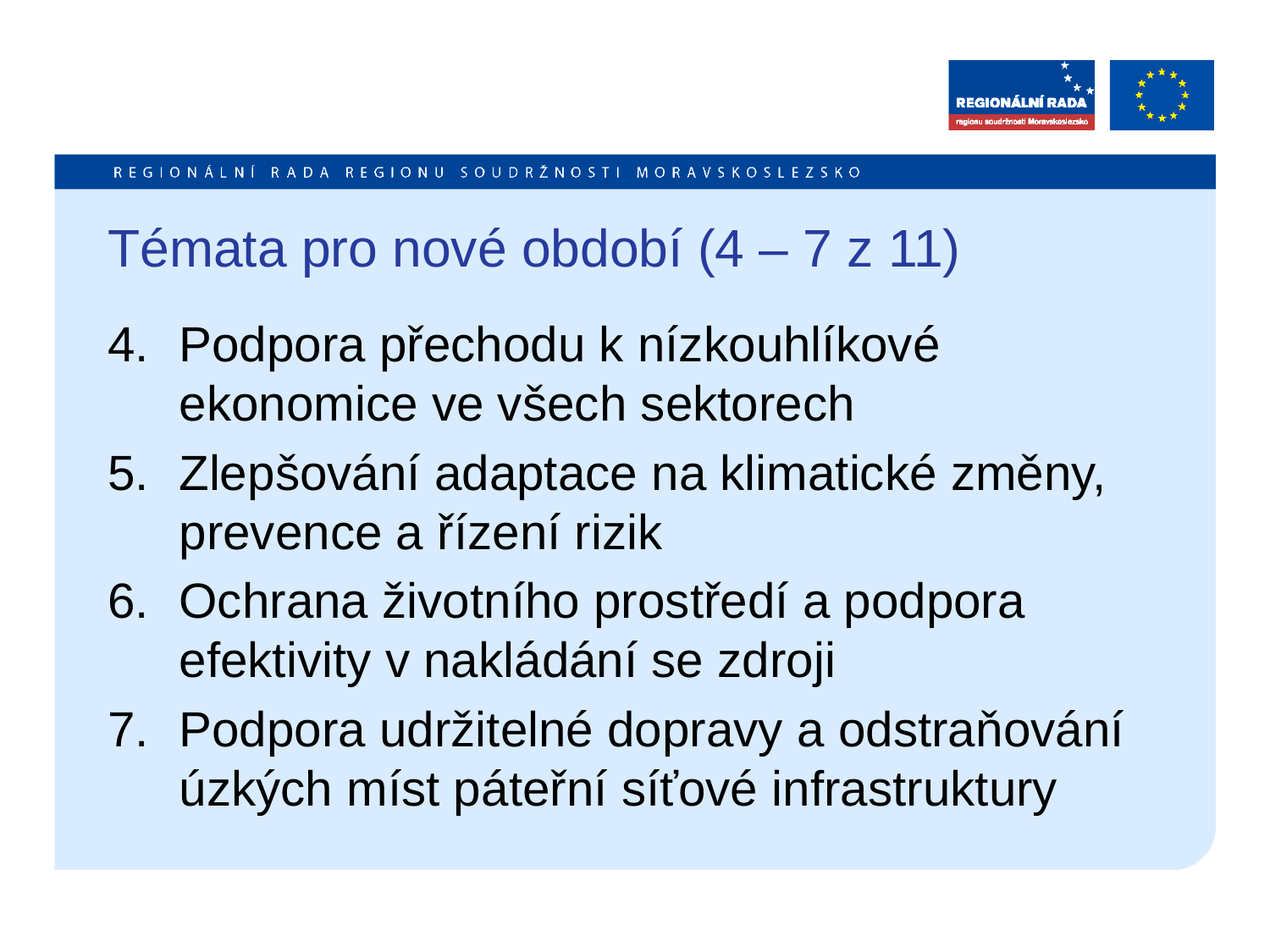

# Témata pro nové období (4 – 7 z 11)
Podpora přechodu k nízkouhlíkové ekonomice ve všech sektorech
Zlepšování adaptace na klimatické změny, prevence a řízení rizik
Ochrana životního prostředí a podpora efektivity v nakládání se zdroji
Podpora udržitelné dopravy a odstraňování úzkých míst páteřní síťové infrastruktury